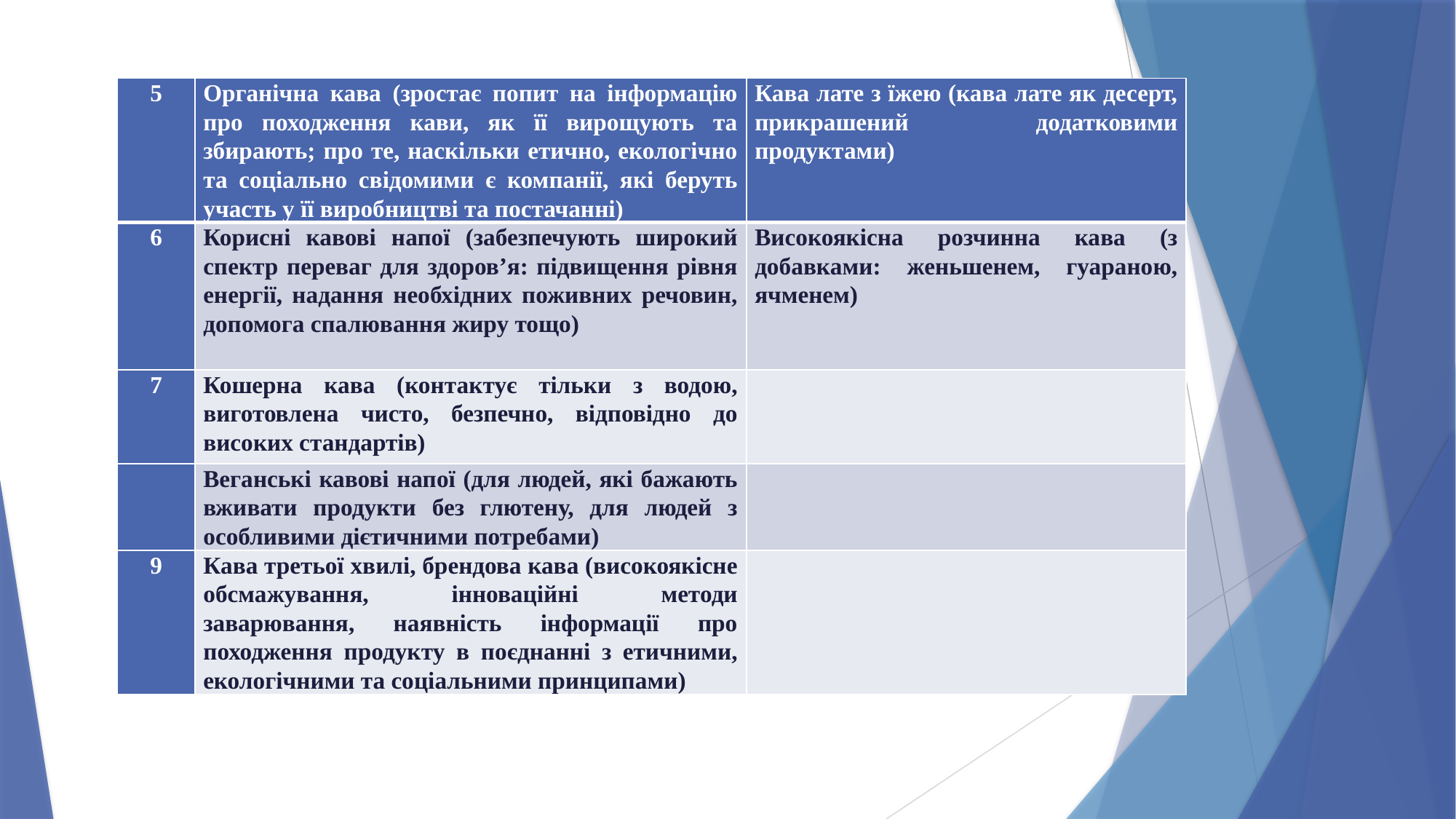

| 5 | Органічна кава (зростає попит на інформацію про походження кави, як її вирощують та збирають; про те, наскільки етично, екологічно та соціально свідомими є компанії, які беруть участь у її виробництві та постачанні) | Кава лате з їжею (кава лате як десерт, прикрашений додатковими продуктами) |
| --- | --- | --- |
| 6 | Корисні кавові напої (забезпечують широкий спектр переваг для здоров’я: підвищення рівня енергії, надання необхідних поживних речовин, допомога спалювання жиру тощо) | Високоякісна розчинна кава (з добавками: женьшенем, гуараною, ячменем) |
| 7 | Кошерна кава (контактує тільки з водою, виготовлена чисто, безпечно, відповідно до високих стандартів) |  |
|  | Веганські кавові напої (для людей, які бажають вживати продукти без глютену, для людей з особливими дієтичними потребами) |  |
| 9 | Кава третьої хвилі, брендова кава (високоякісне обсмажування, інноваційні методи заварювання, наявність інформації про походження продукту в поєднанні з етичними, екологічними та соціальними принципами) |  |